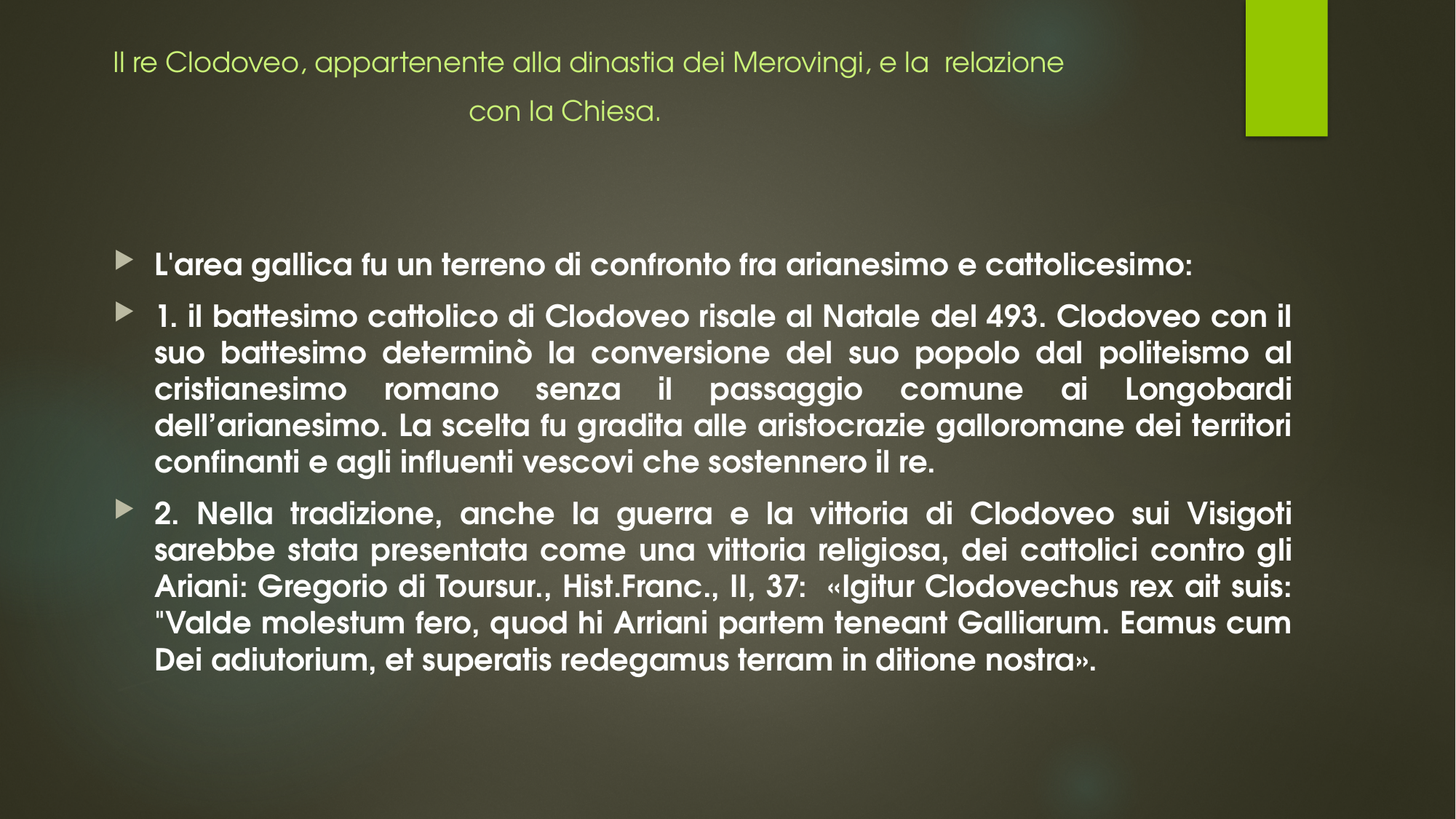

# Il re Clodoveo, appartenente alla dinastia dei Merovingi, e la  relazione con la Chiesa.

L'area gallica fu un terreno di confronto fra arianesimo e cattolicesimo:
1. il battesimo cattolico di Clodoveo risale al Natale del 493. Clodoveo con il suo battesimo determinò la conversione del suo popolo dal politeismo al cristianesimo romano senza il passaggio comune ai Longobardi dell’arianesimo. La scelta fu gradita alle aristocrazie galloromane dei territori confinanti e agli influenti vescovi che sostennero il re.
2. Nella tradizione, anche la guerra e la vittoria di Clodoveo sui Visigoti sarebbe stata presentata come una vittoria religiosa, dei cattolici contro gli Ariani: Gregorio di Toursur., Hist.Franc., II, 37:  «Igitur Clodovechus rex ait suis: "Valde molestum fero, quod hi Arriani partem teneant Galliarum. Eamus cum Dei adiutorium, et superatis redegamus terram in ditione nostra».